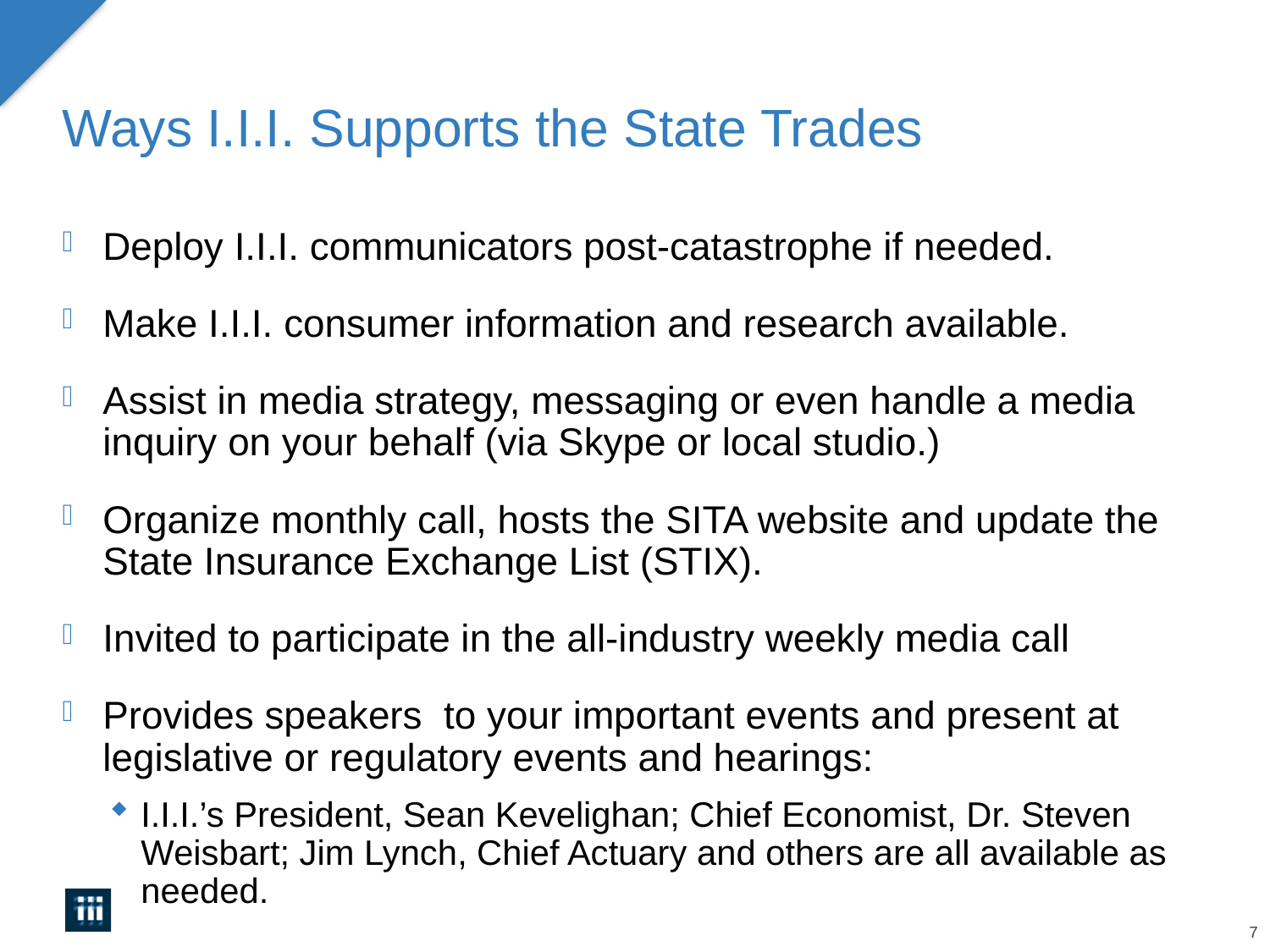

# Ways I.I.I. Supports the State Trades
Deploy I.I.I. communicators post-catastrophe if needed.
Make I.I.I. consumer information and research available.
Assist in media strategy, messaging or even handle a media inquiry on your behalf (via Skype or local studio.)
Organize monthly call, hosts the SITA website and update the State Insurance Exchange List (STIX).
Invited to participate in the all-industry weekly media call
Provides speakers  to your important events and present at legislative or regulatory events and hearings:
I.I.I.’s President, Sean Kevelighan; Chief Economist, Dr. Steven Weisbart; Jim Lynch, Chief Actuary and others are all available as needed.